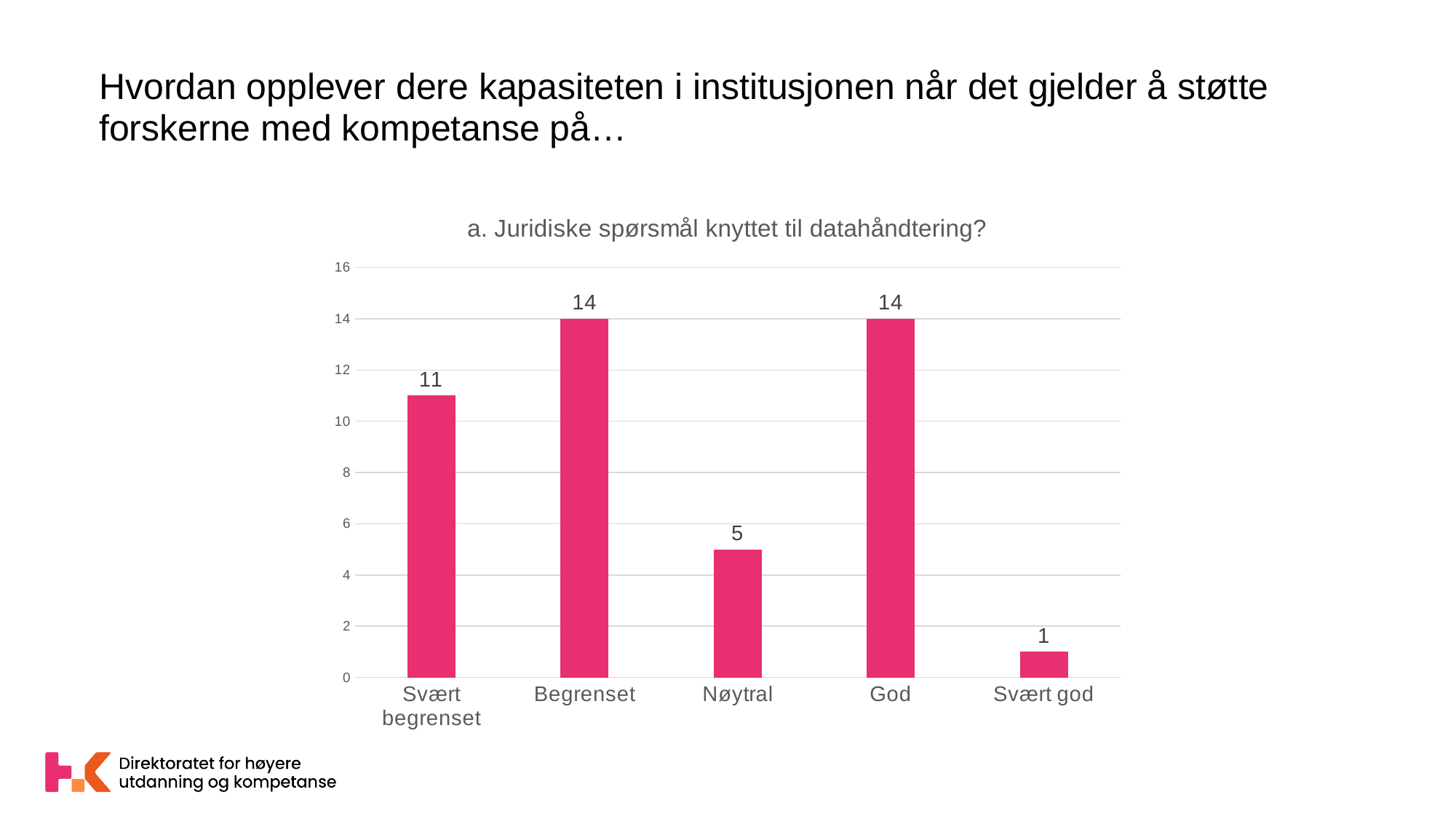

# Hvordan opplever dere kapasiteten i institusjonen når det gjelder å støtte forskerne med kompetanse på…

### Chart: a. Juridiske spørsmål knyttet til datahåndtering?

| Category |  |
|---|---|
| Svært begrenset | 11.0 |
| Begrenset | 14.0 |
| Nøytral | 5.0 |
| God | 14.0 |
| Svært god | 1.0 |